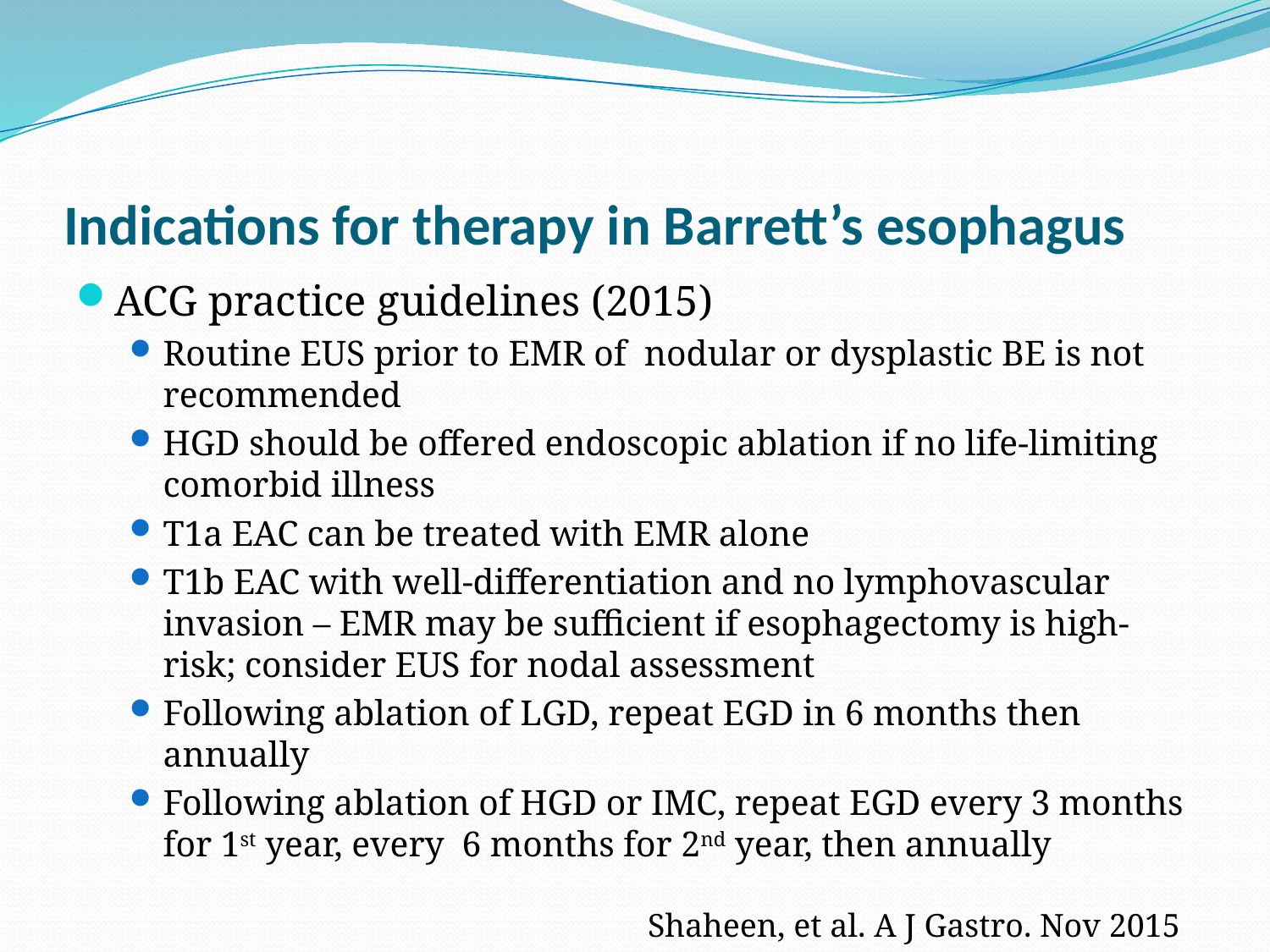

# Indications for therapy in Barrett’s esophagus
ACG practice guidelines (2015)
Routine EUS prior to EMR of  nodular or dysplastic BE is not recommended
HGD should be offered endoscopic ablation if no life-limiting comorbid illness
T1a EAC can be treated with EMR alone
T1b EAC with well-differentiation and no lymphovascular invasion – EMR may be sufficient if esophagectomy is high-risk; consider EUS for nodal assessment
Following ablation of LGD, repeat EGD in 6 months then annually
Following ablation of HGD or IMC, repeat EGD every 3 months for 1st year, every  6 months for 2nd year, then annually

Shaheen, et al. A J Gastro. Nov 2015